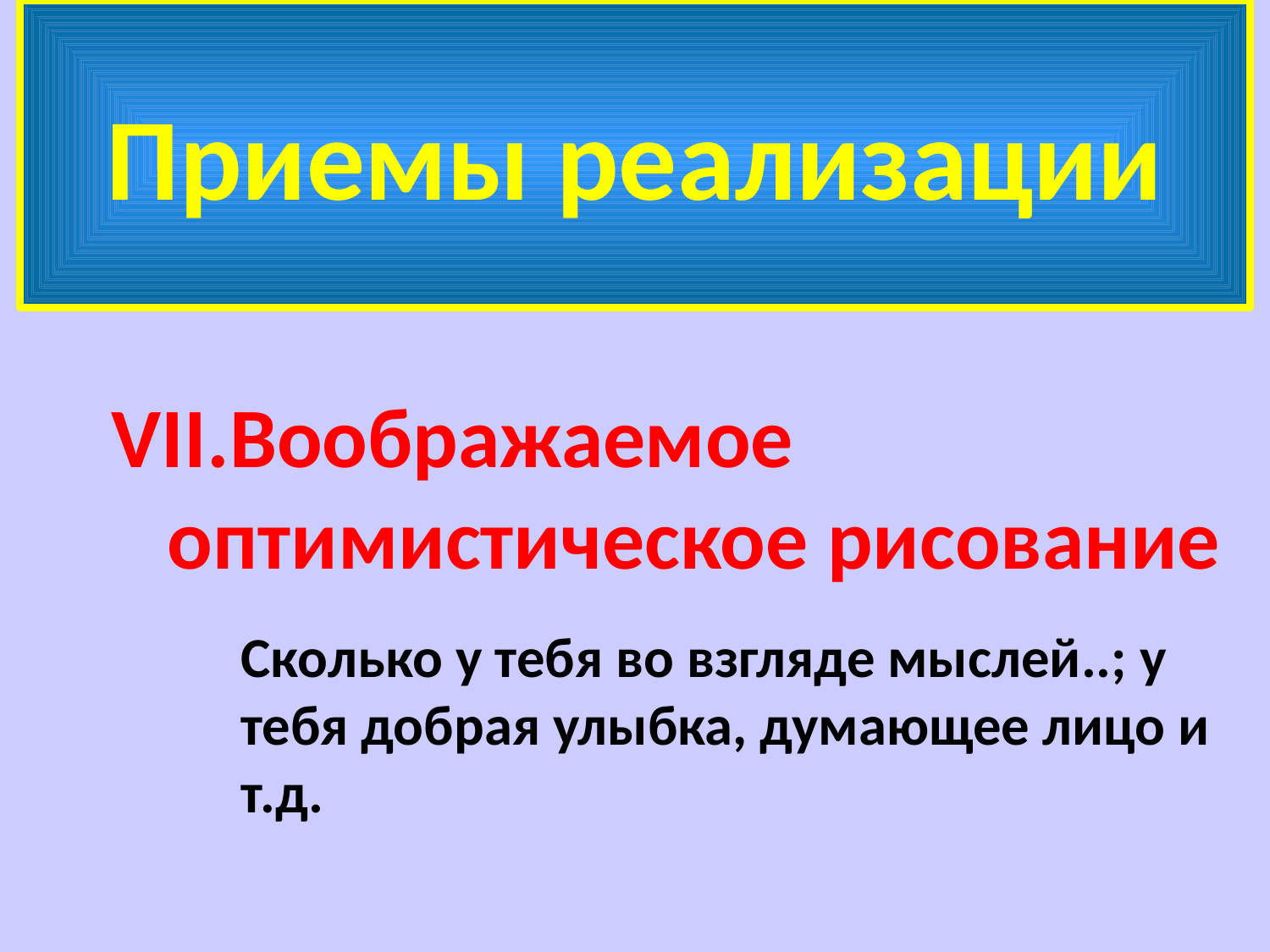

# Приемы реализации
Воображаемое оптимистическое рисование
Сколько у тебя во взгляде мыслей..; у тебя добрая улыбка, думающее лицо и т.д.